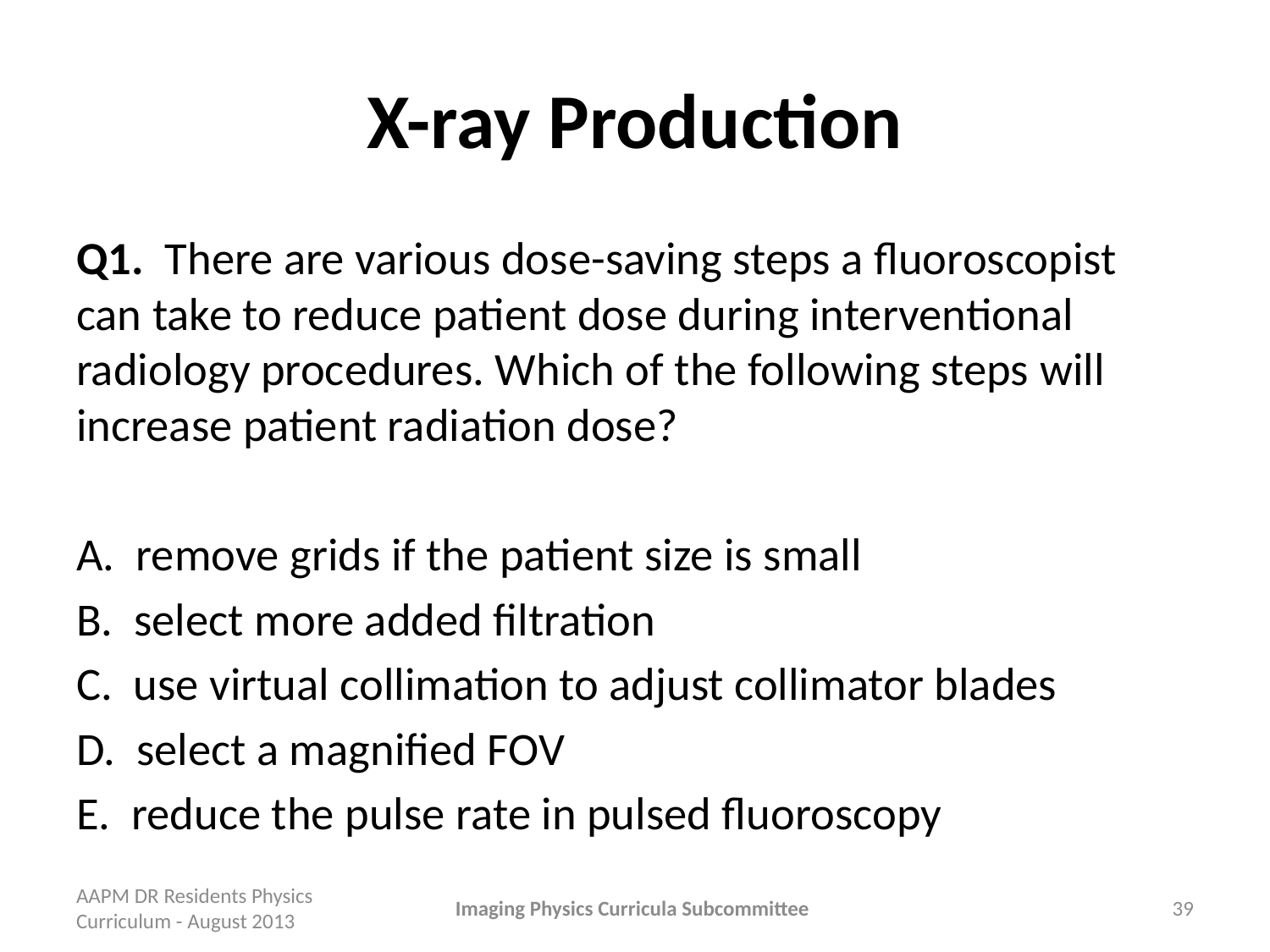

# X-ray Production
Q1.  There are various dose-saving steps a fluoroscopist can take to reduce patient dose during interventional radiology procedures. Which of the following steps will increase patient radiation dose?

A.  remove grids if the patient size is small
B.  select more added filtration
C.  use virtual collimation to adjust collimator blades
D.  select a magnified FOV
E.  reduce the pulse rate in pulsed fluoroscopy
AAPM DR Residents Physics Curriculum - August 2013
Imaging Physics Curricula Subcommittee
39